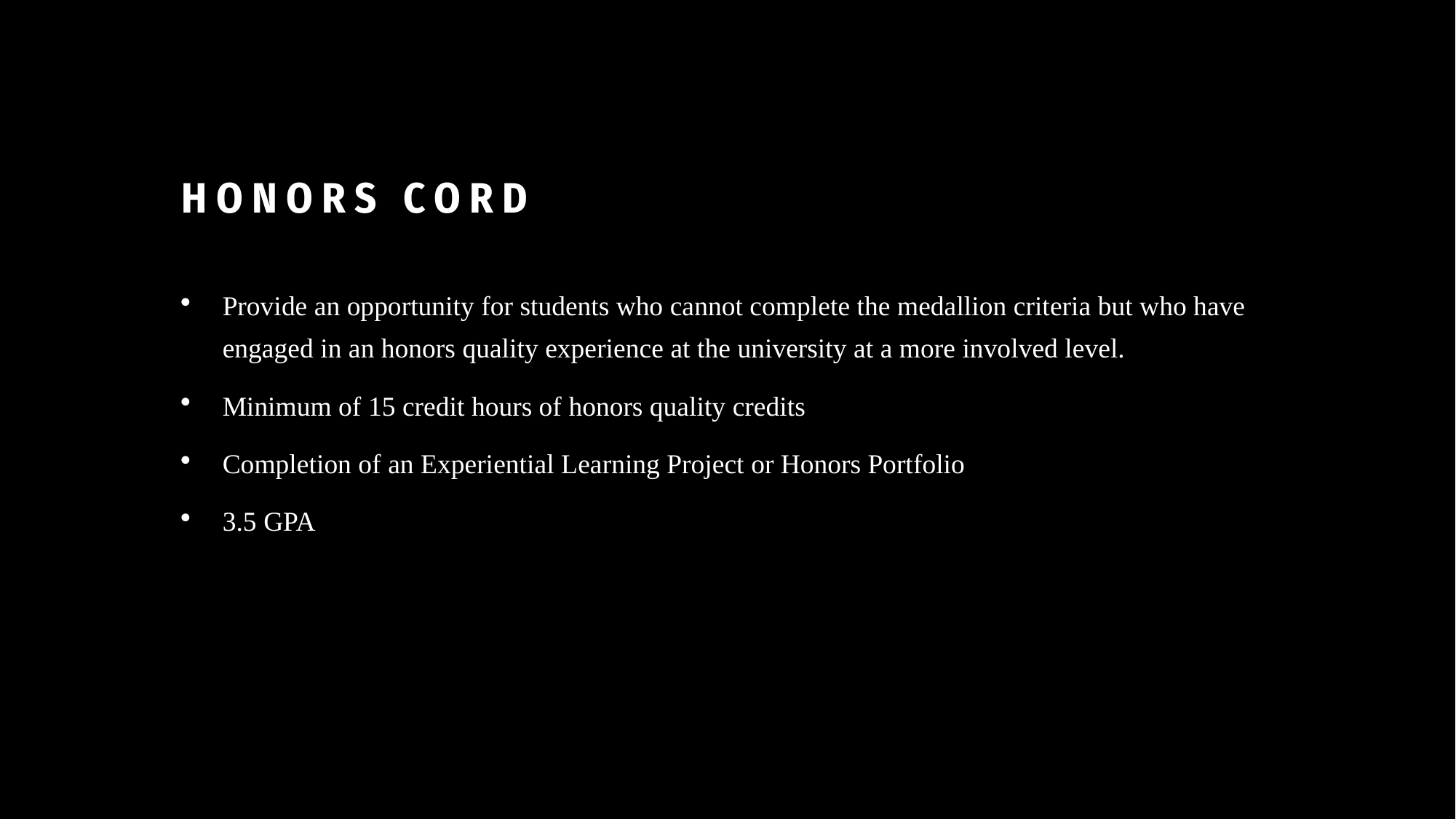

# Honors Cord
Provide an opportunity for students who cannot complete the medallion criteria but who have engaged in an honors quality experience at the university at a more involved level.
Minimum of 15 credit hours of honors quality credits
Completion of an Experiential Learning Project or Honors Portfolio
3.5 GPA